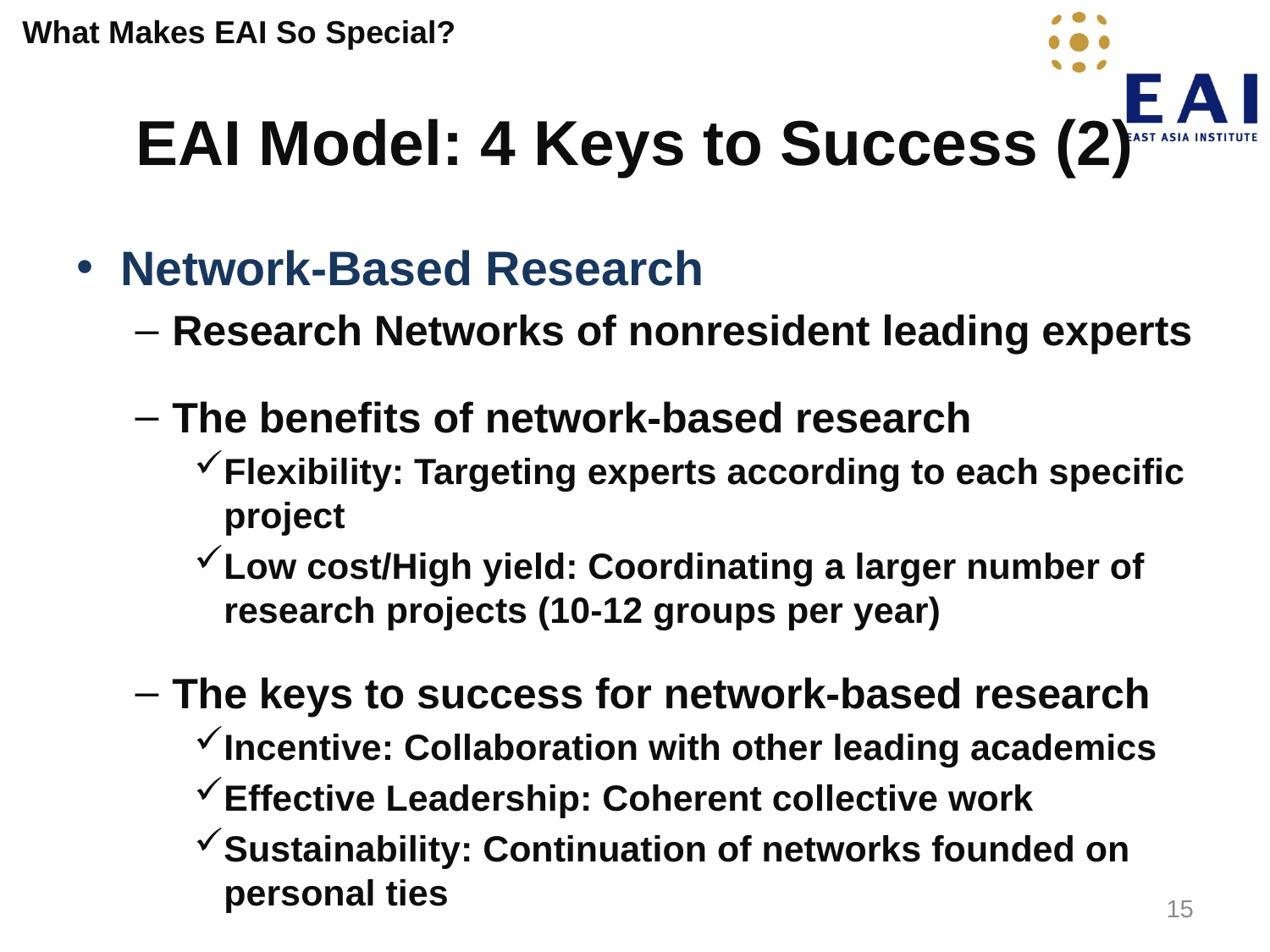

What Makes EAI So Special?
# EAI Model: 4 Keys to Success (2)
Network-Based Research
Research Networks of nonresident leading experts

The benefits of network-based research
Flexibility: Targeting experts according to each specific project
Low cost/High yield: Coordinating a larger number of research projects (10-12 groups per year)

The keys to success for network-based research
Incentive: Collaboration with other leading academics
Effective Leadership: Coherent collective work
Sustainability: Continuation of networks founded on personal ties
15